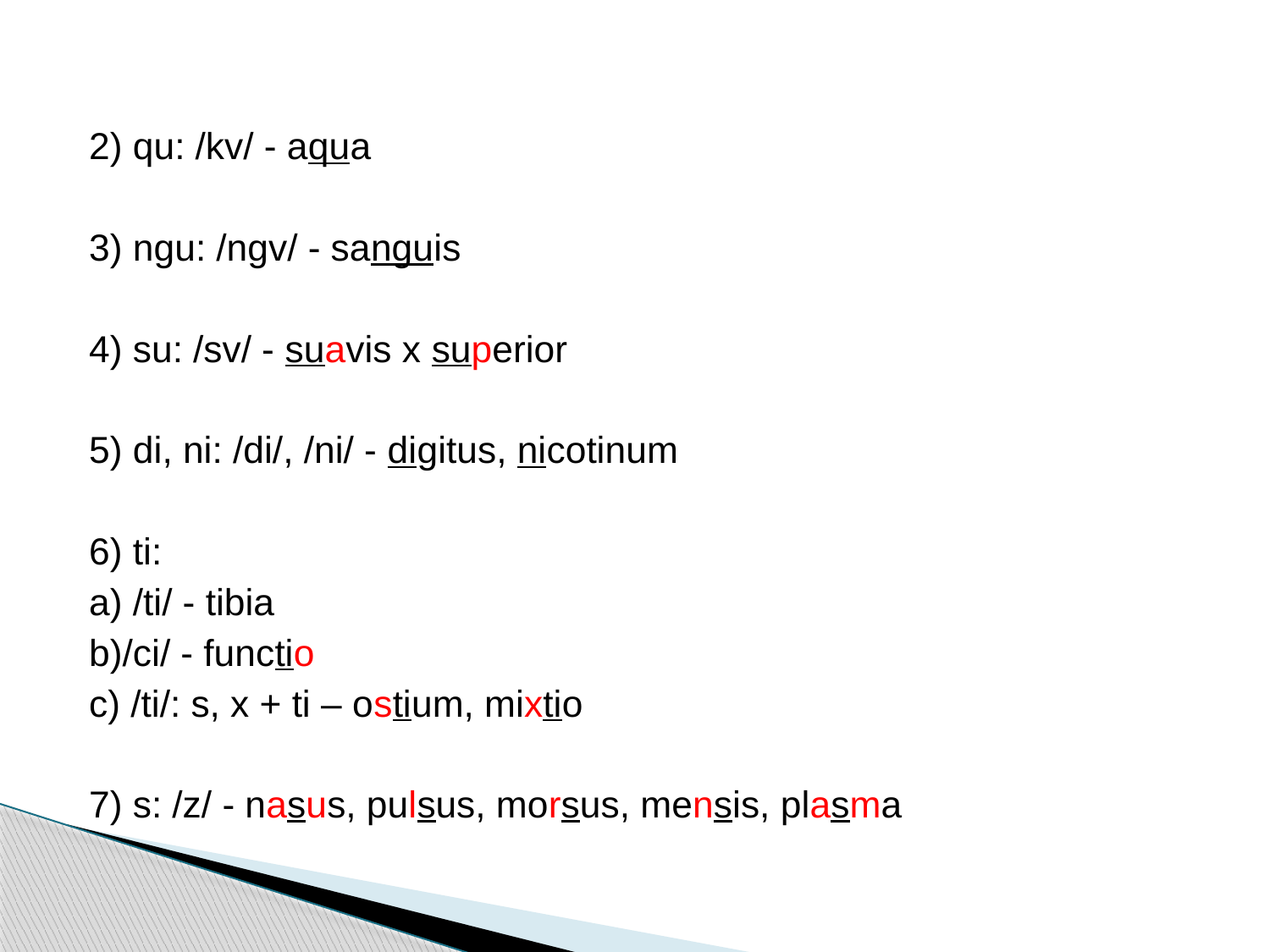

2) qu: /kv/ - aqua

3) ngu: /ngv/ - sanguis

4) su: /sv/ - suavis x superior

5) di, ni: /di/, /ni/ - digitus, nicotinum

6) ti:
a) /ti/ - tibia
b)/ci/ - functio
c) /ti/: s, x + ti – ostium, mixtio

7) s: /z/ - nasus, pulsus, morsus, mensis, plasma